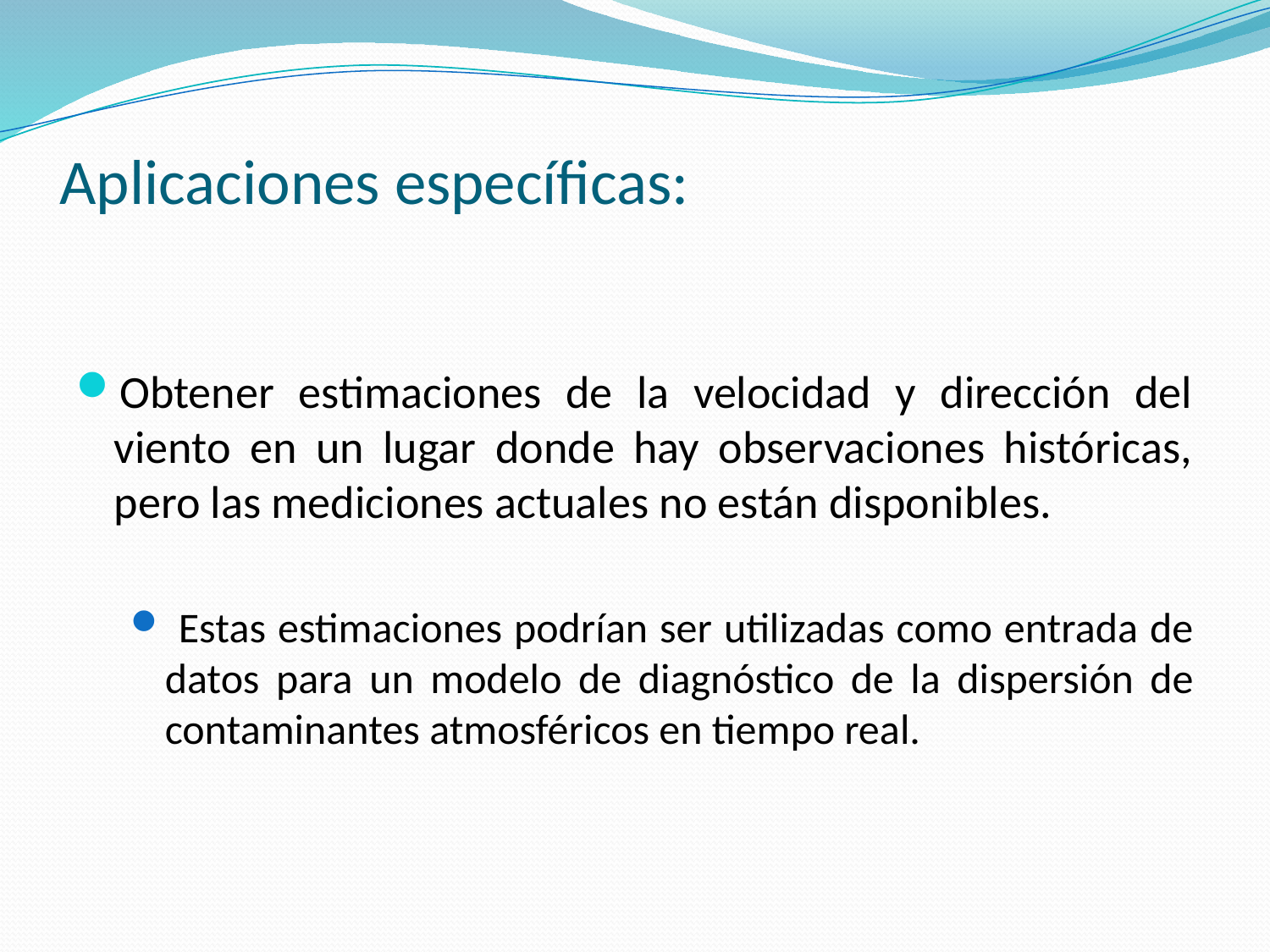

# Aplicaciones específicas:

Obtener estimaciones de la velocidad y dirección del viento en un lugar donde hay observaciones históricas, pero las mediciones actuales no están disponibles.

 Estas estimaciones podrían ser utilizadas como entrada de datos para un modelo de diagnóstico de la dispersión de contaminantes atmosféricos en tiempo real.